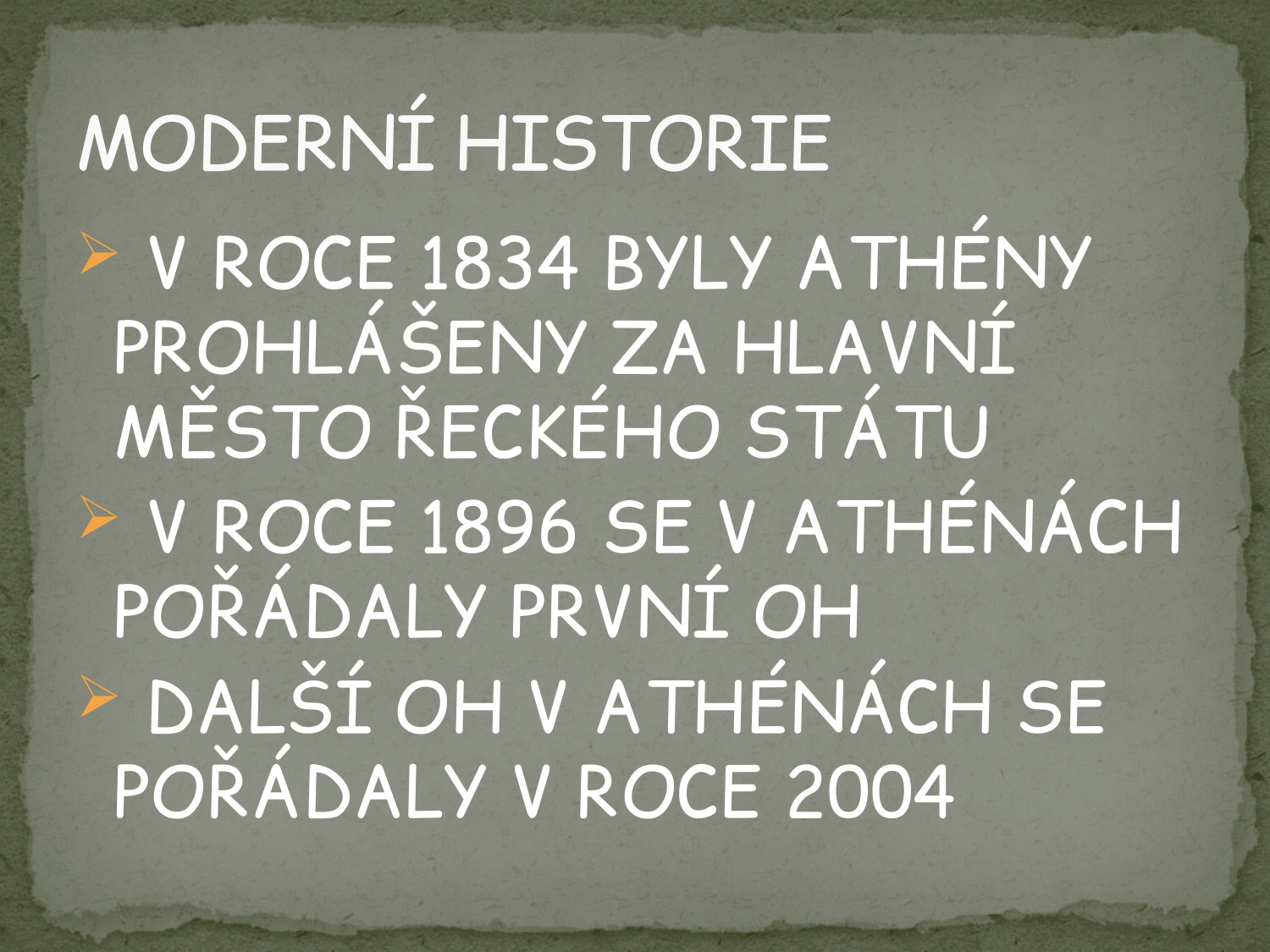

# MODERNÍ HISTORIE
 V ROCE 1834 BYLY ATHÉNY PROHLÁŠENY ZA HLAVNÍ MĚSTO ŘECKÉHO STÁTU
 V ROCE 1896 SE V ATHÉNÁCH POŘÁDALY PRVNÍ OH
 DALŠÍ OH V ATHÉNÁCH SE POŘÁDALY V ROCE 2004